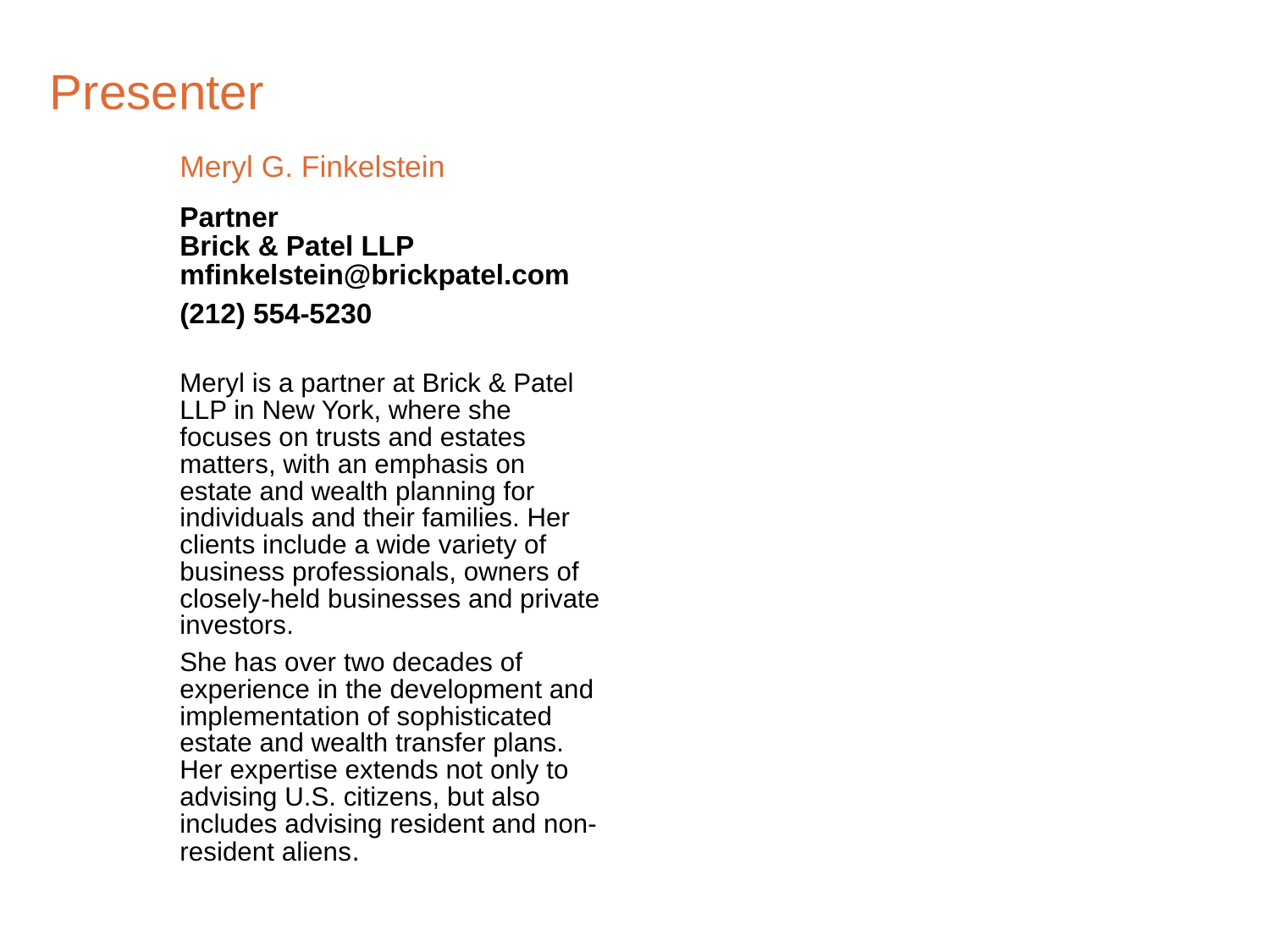

# Presenter

Meryl G. Finkelstein
Partner
Brick & Patel LLP
mfinkelstein@brickpatel.com
(212) 554-5230

Meryl is a partner at Brick & Patel LLP in New York, where she focuses on trusts and estates matters, with an emphasis on estate and wealth planning for individuals and their families. Her clients include a wide variety of business professionals, owners of closely-held businesses and private investors.
She has over two decades of experience in the development and implementation of sophisticated estate and wealth transfer plans. Her expertise extends not only to advising U.S. citizens, but also includes advising resident and non-resident aliens.